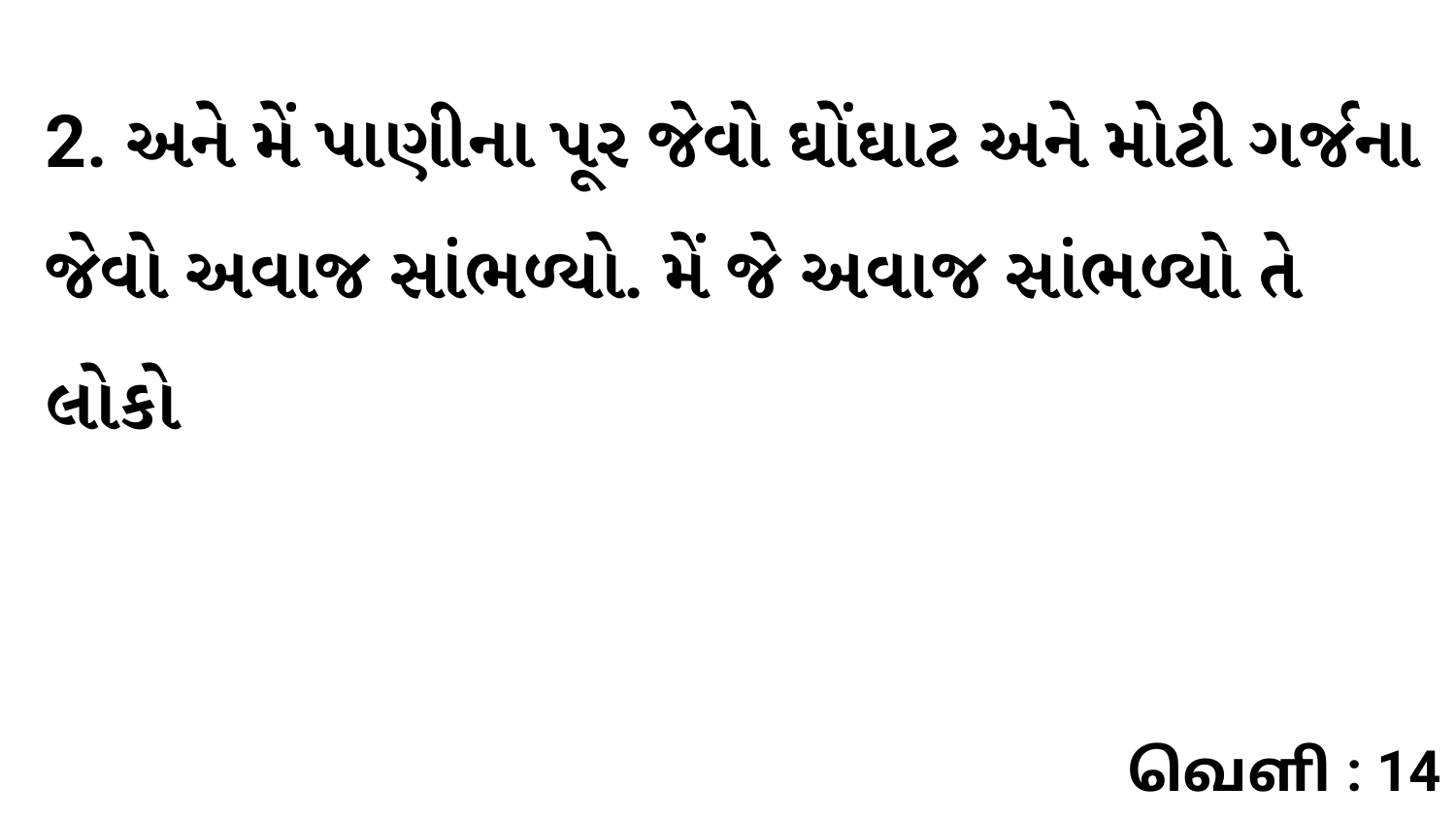

2. અને મેં પાણીના પૂર જેવો ઘોંઘાટ અને મોટી ગર્જના જેવો અવાજ સાંભળ્યો. મેં જે અવાજ સાંભળ્યો તે લોકો
வெளி : 14